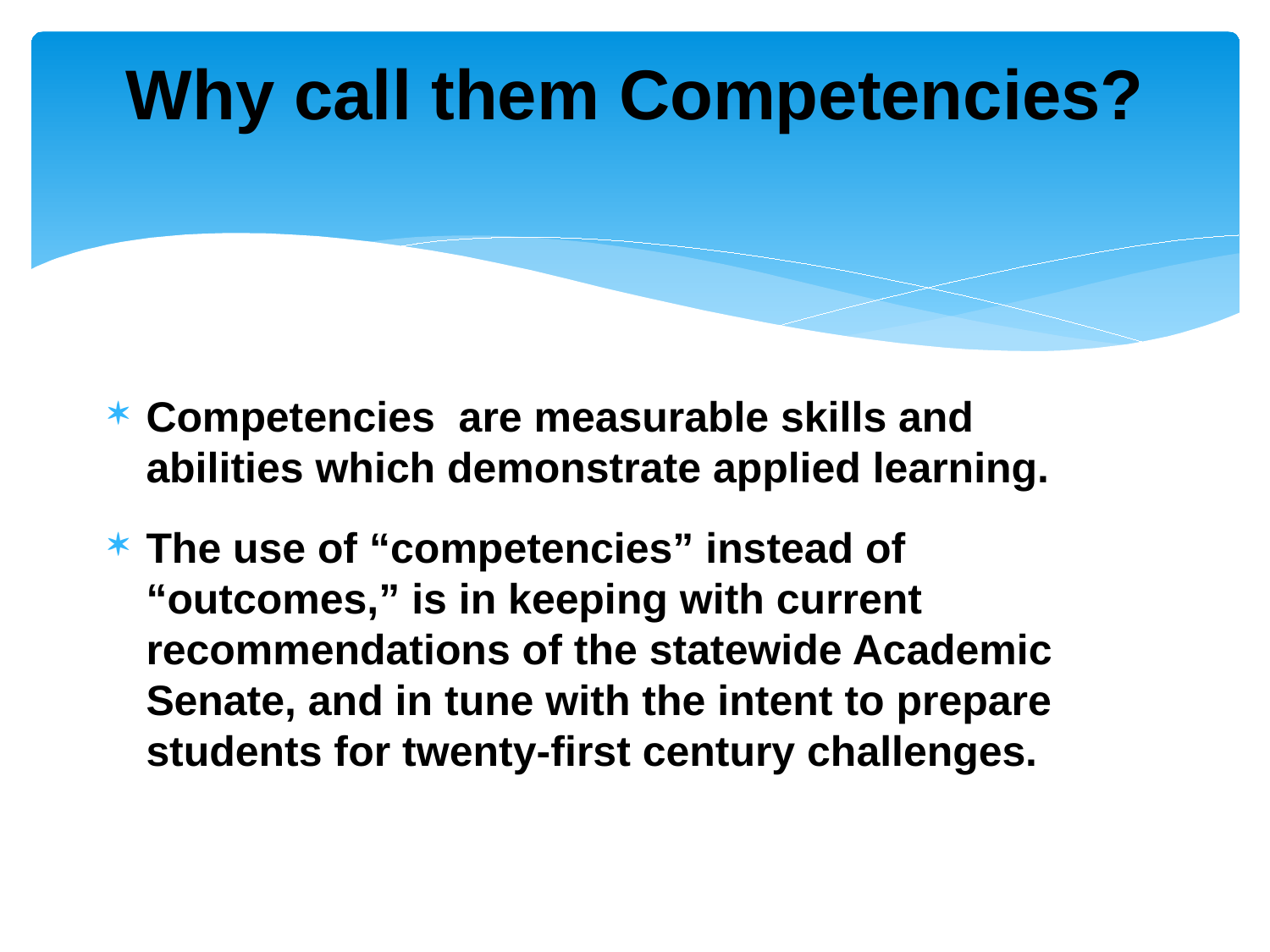

# Why call them Competencies?

Competencies  are measurable skills and abilities which demonstrate applied learning.
The use of “competencies” instead of “outcomes,” is in keeping with current recommendations of the statewide Academic Senate, and in tune with the intent to prepare students for twenty-first century challenges.